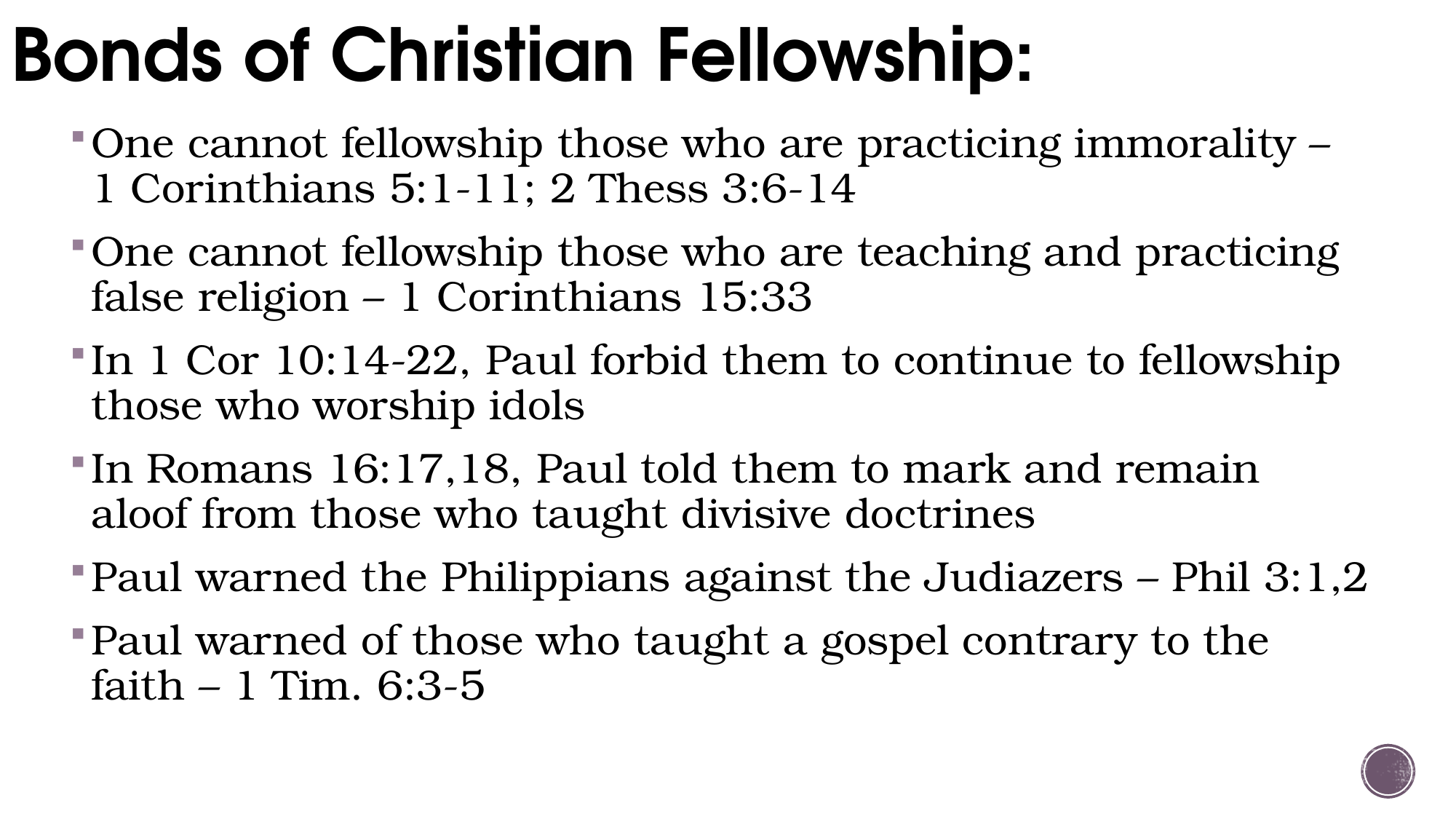

# Bonds of Christian Fellowship:
One cannot fellowship those who are practicing immorality – 1 Corinthians 5:1-11; 2 Thess 3:6-14
One cannot fellowship those who are teaching and practicing false religion – 1 Corinthians 15:33
In 1 Cor 10:14-22, Paul forbid them to continue to fellowship those who worship idols
In Romans 16:17,18, Paul told them to mark and remain aloof from those who taught divisive doctrines
Paul warned the Philippians against the Judiazers – Phil 3:1,2
Paul warned of those who taught a gospel contrary to the faith – 1 Tim. 6:3-5